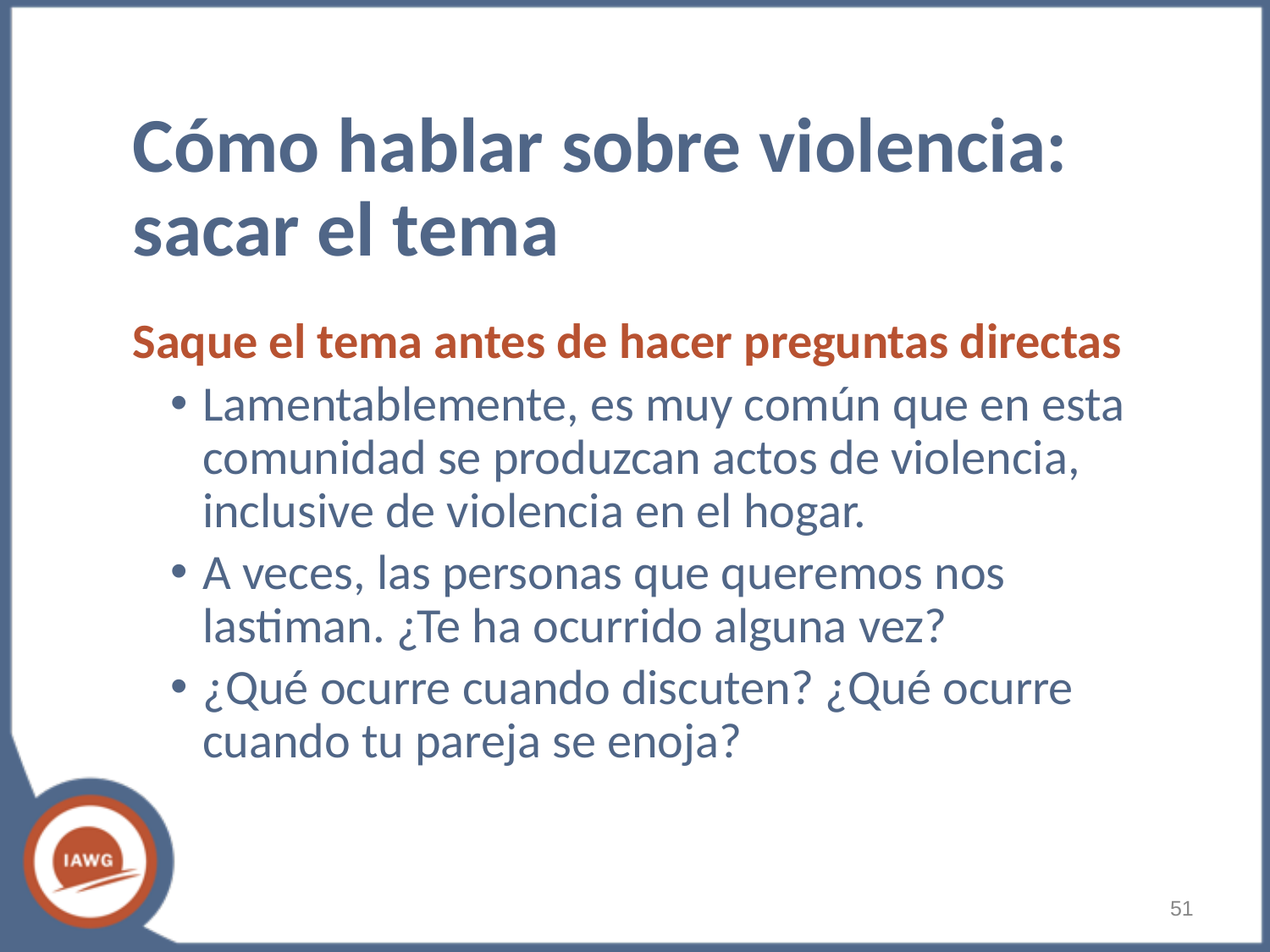

# Cómo hablar sobre violencia: sacar el tema
Saque el tema antes de hacer preguntas directas
Lamentablemente, es muy común que en esta comunidad se produzcan actos de violencia, inclusive de violencia en el hogar.
A veces, las personas que queremos nos lastiman. ¿Te ha ocurrido alguna vez?
¿Qué ocurre cuando discuten? ¿Qué ocurre cuando tu pareja se enoja?

51